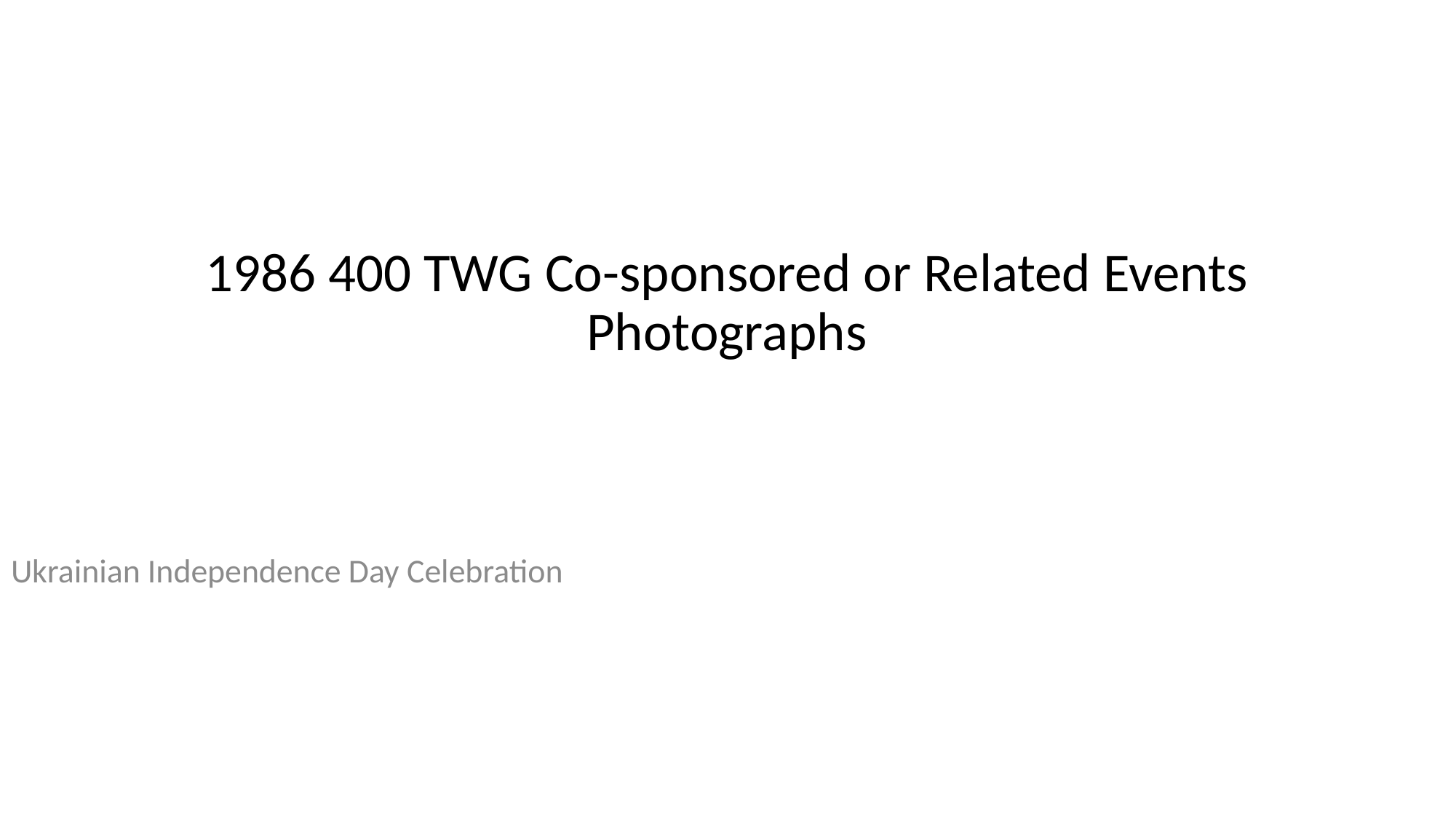

# 1986 400 TWG Co-sponsored or Related Events Photographs
Ukrainian Independence Day Celebration